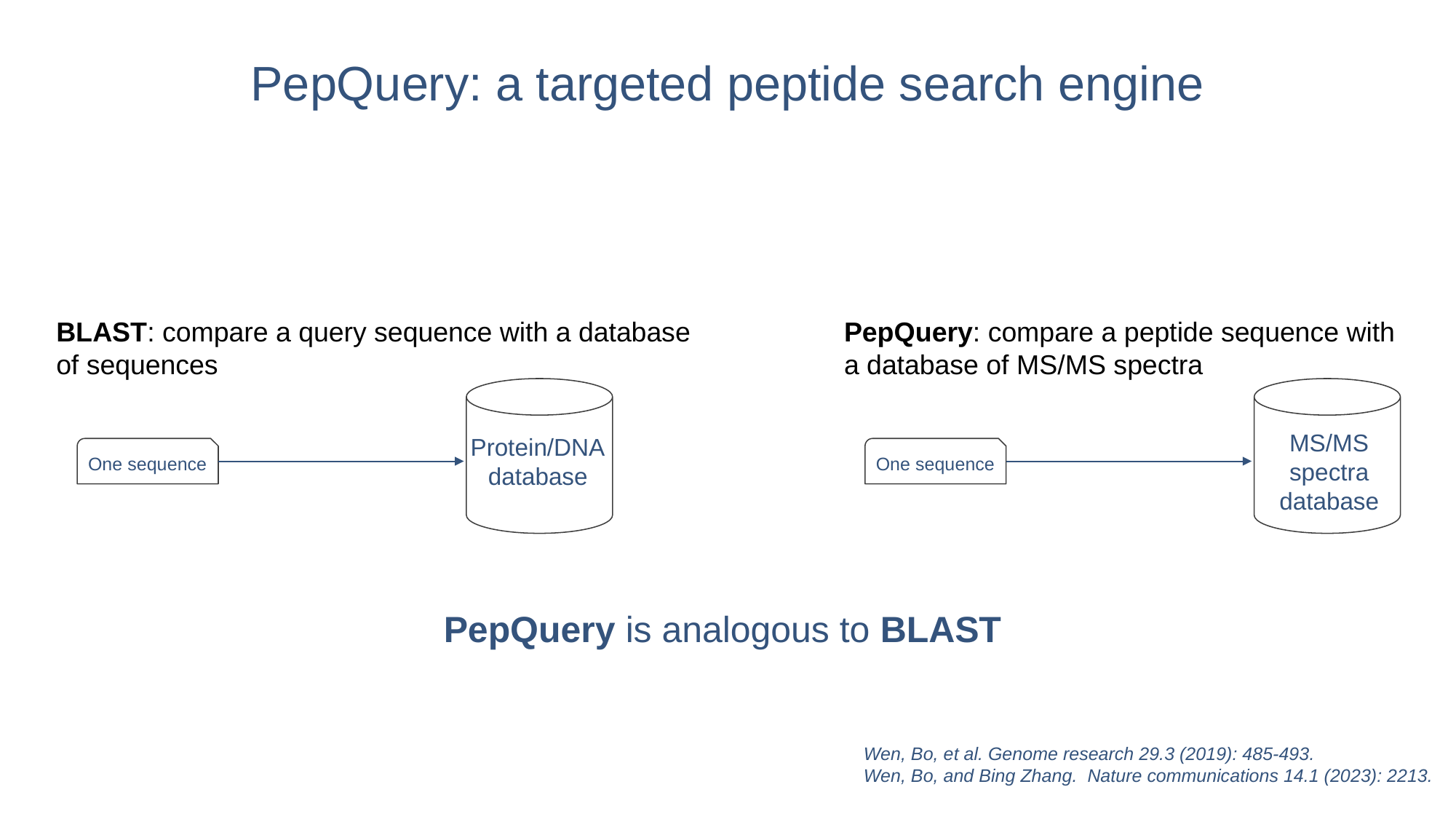

PepQuery: a targeted peptide search engine
BLAST: compare a query sequence with a database of sequences
PepQuery: compare a peptide sequence with a database of MS/MS spectra

MS/MS spectra database
Protein/DNA database

One sequence
One sequence
PepQuery is analogous to BLAST
Wen, Bo, et al. Genome research 29.3 (2019): 485-493.
Wen, Bo, and Bing Zhang.  Nature communications 14.1 (2023): 2213.